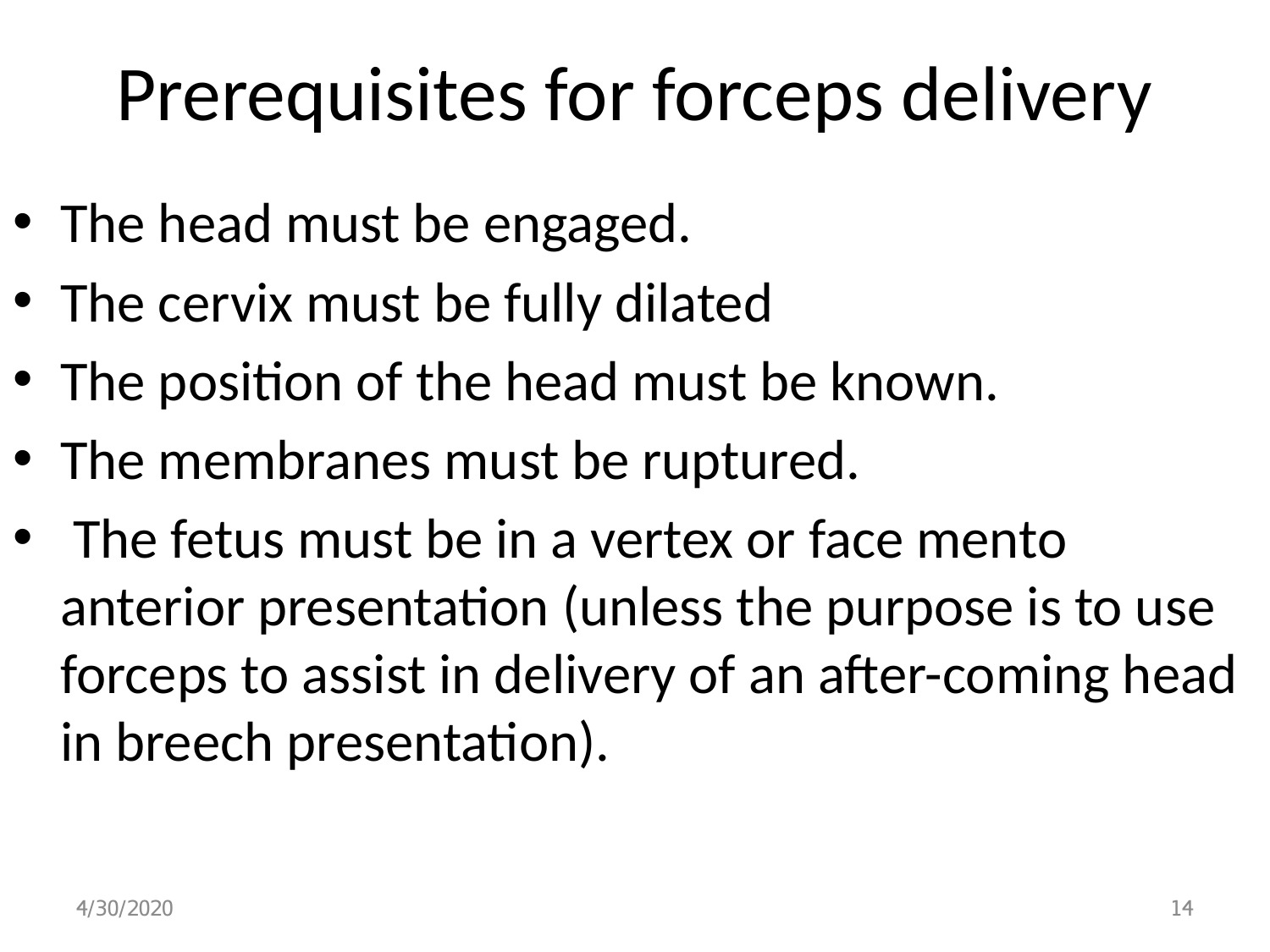

# Prerequisites for forceps delivery
The head must be engaged.
The cervix must be fully dilated
The position of the head must be known.
The membranes must be ruptured.
 The fetus must be in a vertex or face mento anterior presentation (unless the purpose is to use forceps to assist in delivery of an after-coming head in breech presentation).

4/30/2020
14